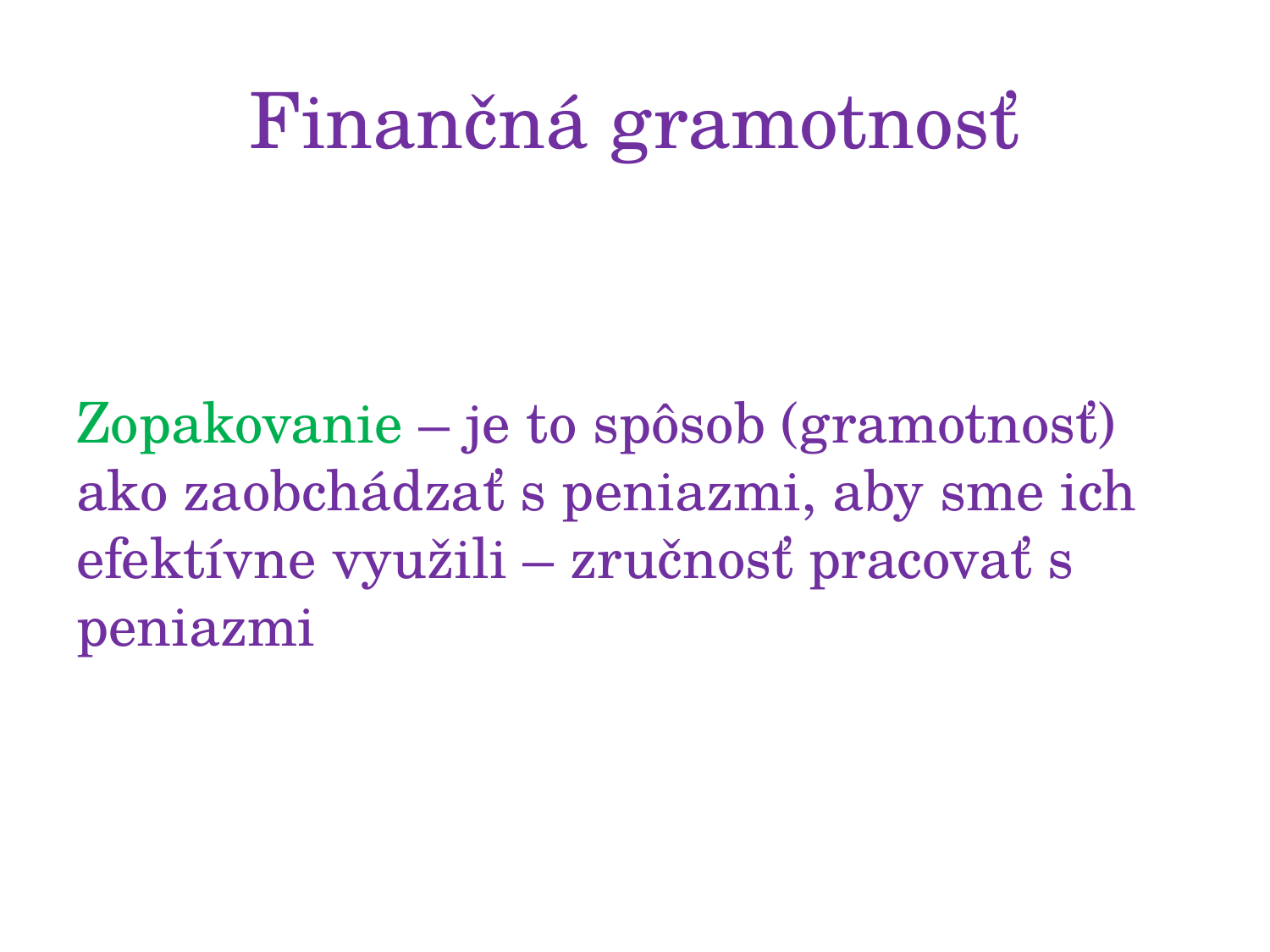

# Finančná gramotnosť

Zopakovanie – je to spôsob (gramotnosť) ako zaobchádzať s peniazmi, aby sme ich efektívne využili – zručnosť pracovať s peniazmi